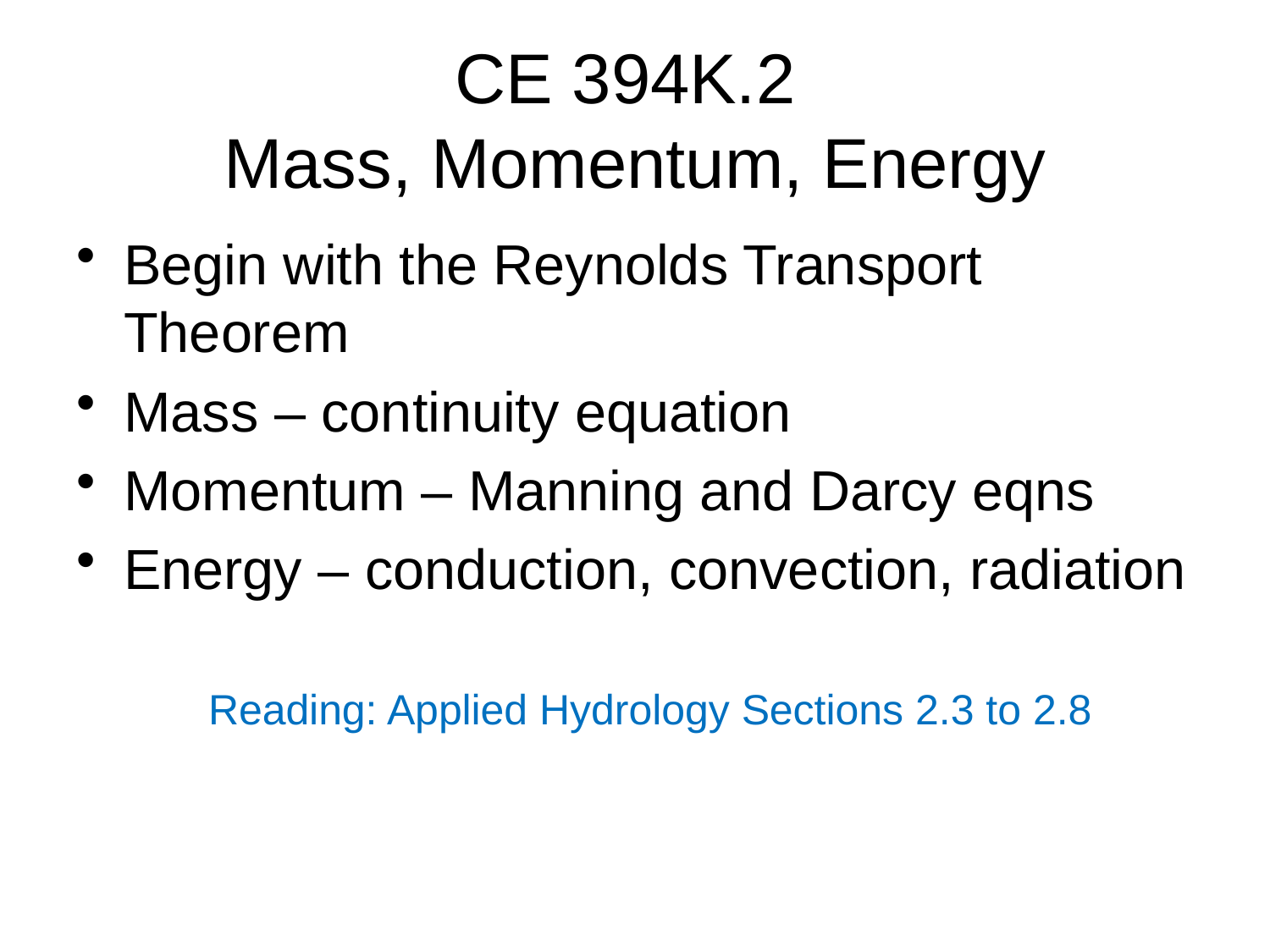

# CE 394K.2 Mass, Momentum, Energy
Begin with the Reynolds Transport Theorem
Mass – continuity equation
Momentum – Manning and Darcy eqns
Energy – conduction, convection, radiation
Reading: Applied Hydrology Sections 2.3 to 2.8